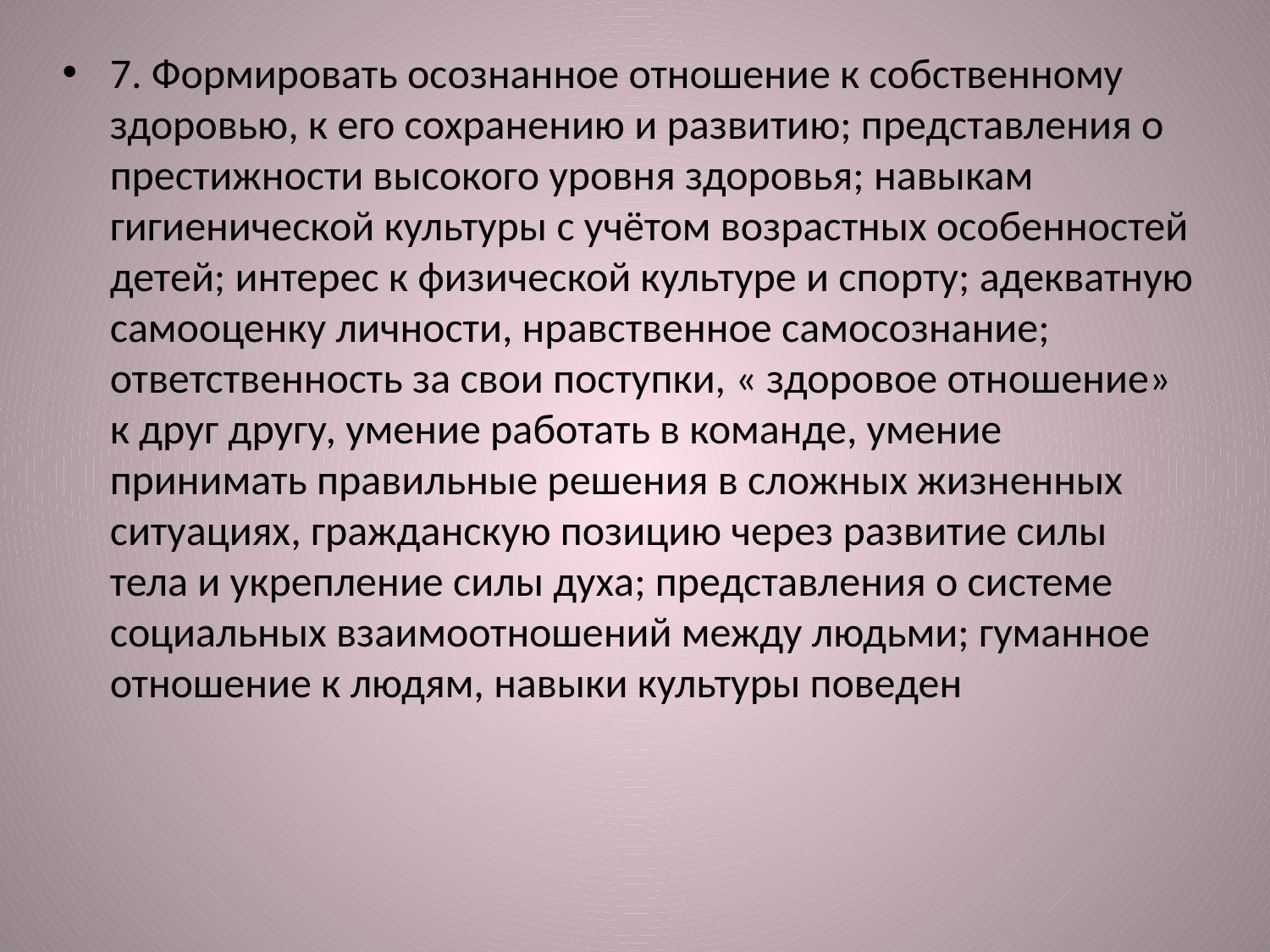

#
7. Формировать осознанное отношение к собственному здоровью, к его сохранению и развитию; представления о престижности высокого уровня здоровья; навыкам гигиенической культуры с учётом возрастных особенностей детей; интерес к физической культуре и спорту; адекватную самооценку личности, нравственное самосознание; ответственность за свои поступки, « здоровое отношение» к друг другу, умение работать в команде, умение принимать правильные решения в сложных жизненных ситуациях, гражданскую позицию через развитие силы тела и укрепление силы духа; представления о системе социальных взаимоотношений между людьми; гуманное отношение к людям, навыки культуры поведен